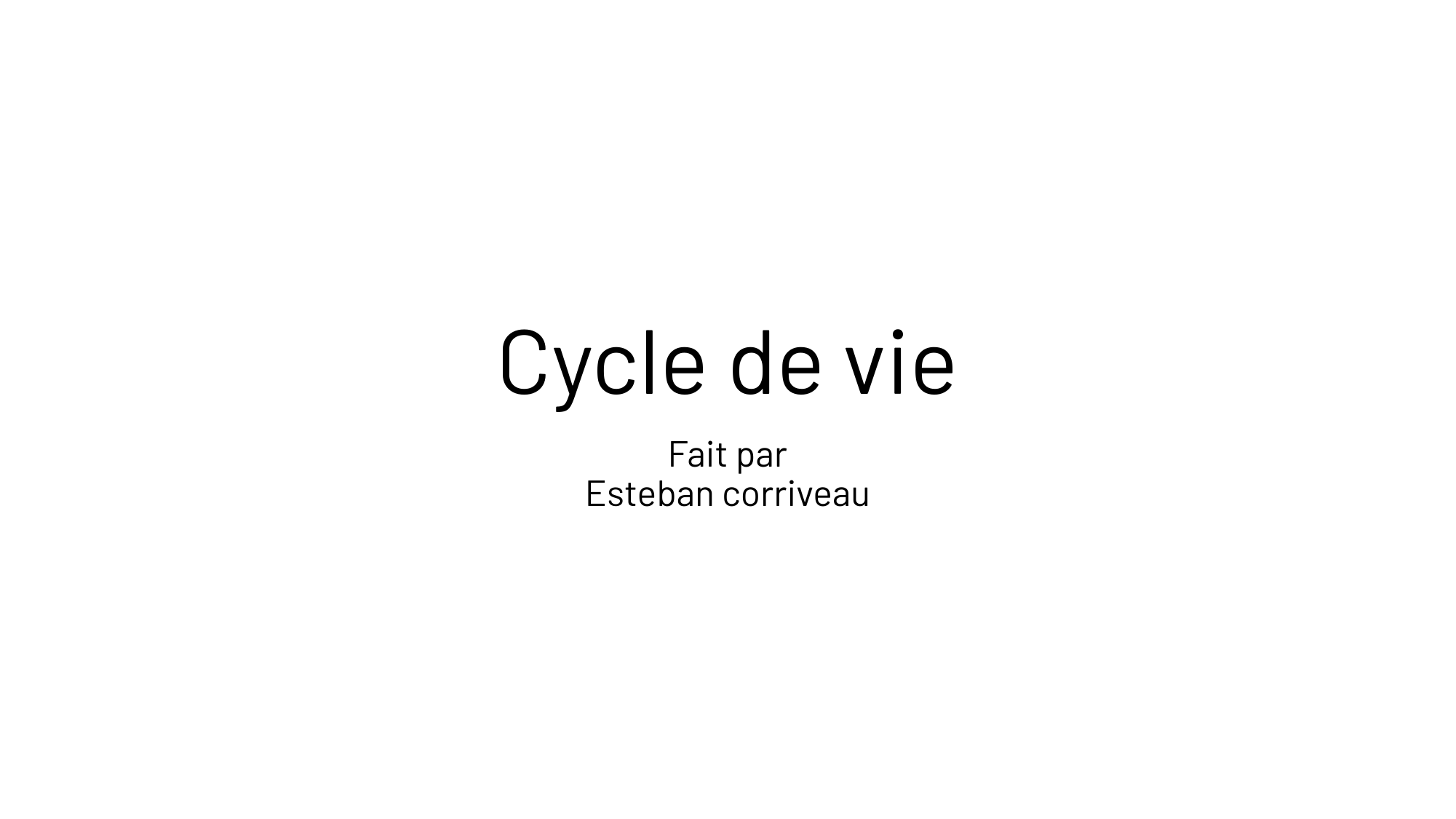

# Cycle de vie
Fait par
Esteban corriveau